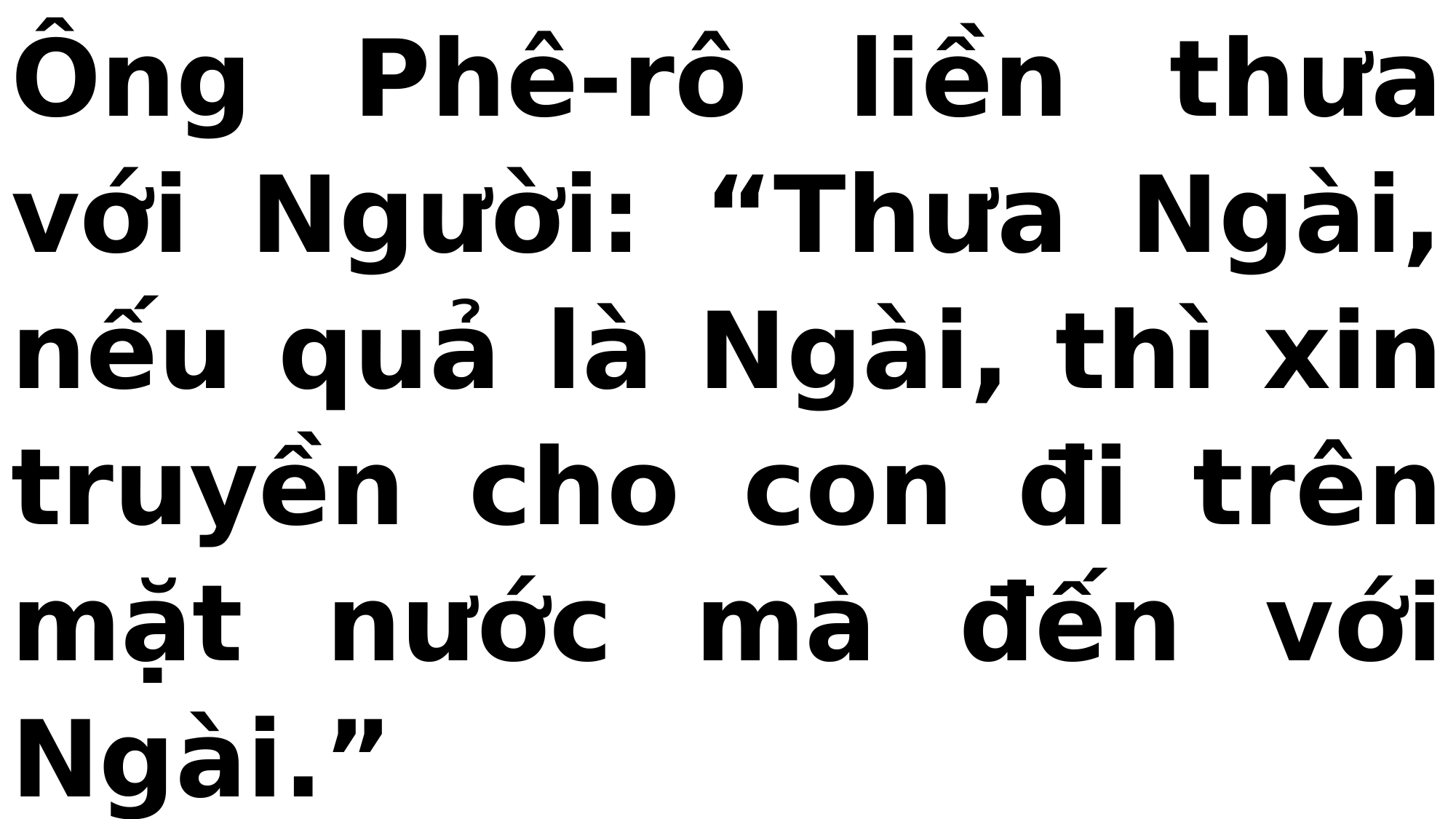

# Ông Phê-rô liền thưa với Người: “Thưa Ngài, nếu quả là Ngài, thì xin truyền cho con đi trên mặt nước mà đến với Ngài.”